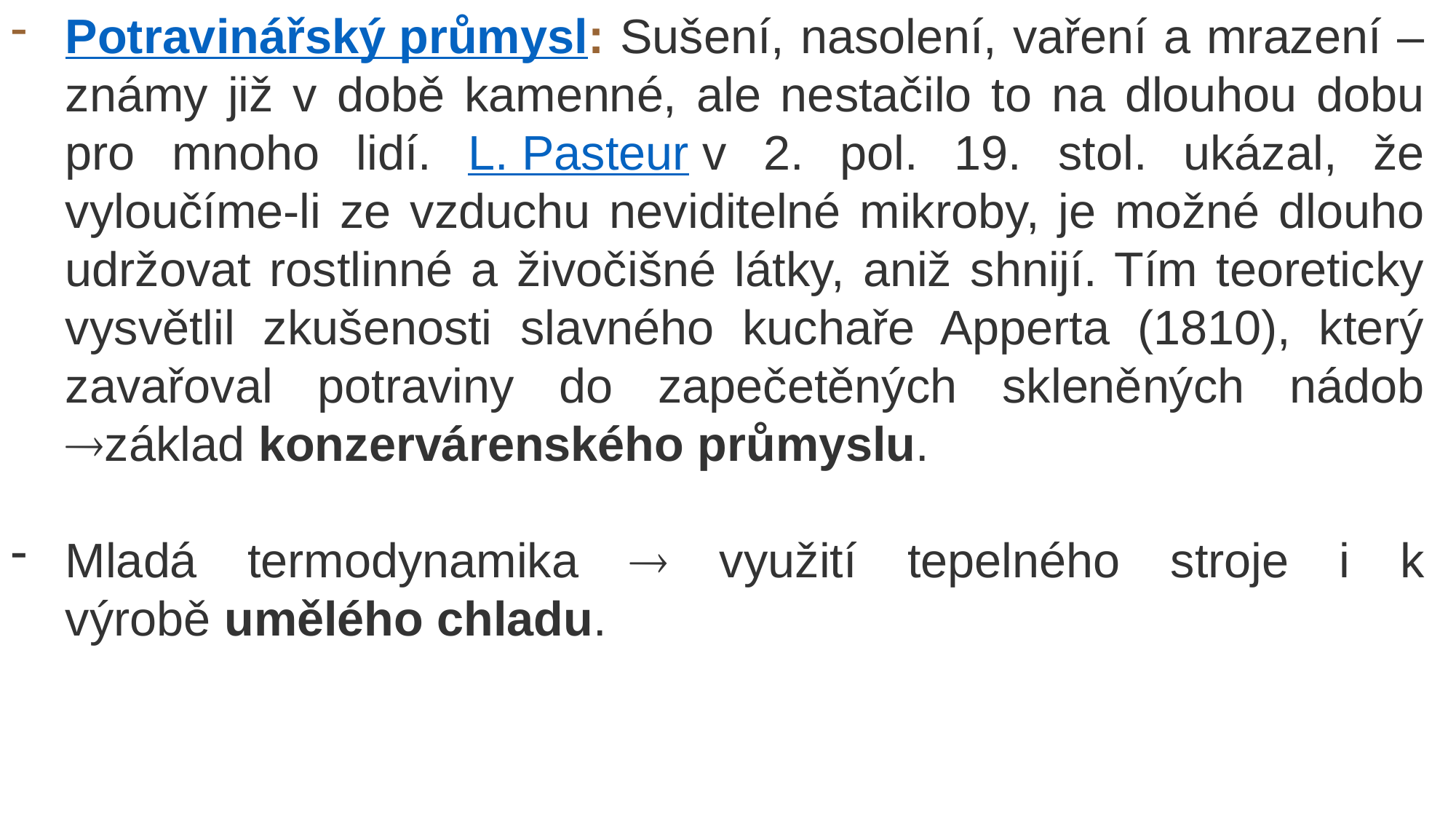

Potravinářský průmysl: Sušení, nasolení, vaření a mrazení – známy již v době kamenné, ale nestačilo to na dlouhou dobu pro mnoho lidí. L. Pasteur v 2. pol. 19. stol. ukázal, že vyloučíme-li ze vzduchu neviditelné mikroby, je možné dlouho udržovat rostlinné a živočišné látky, aniž shnijí. Tím teoreticky vysvětlil zkušenosti slavného kuchaře Apperta (1810), který zavařoval potraviny do zapečetěných skleněných nádob →základ konzervárenského průmyslu.

Mladá termodynamika → využití tepelného stroje i k výrobě umělého chladu.